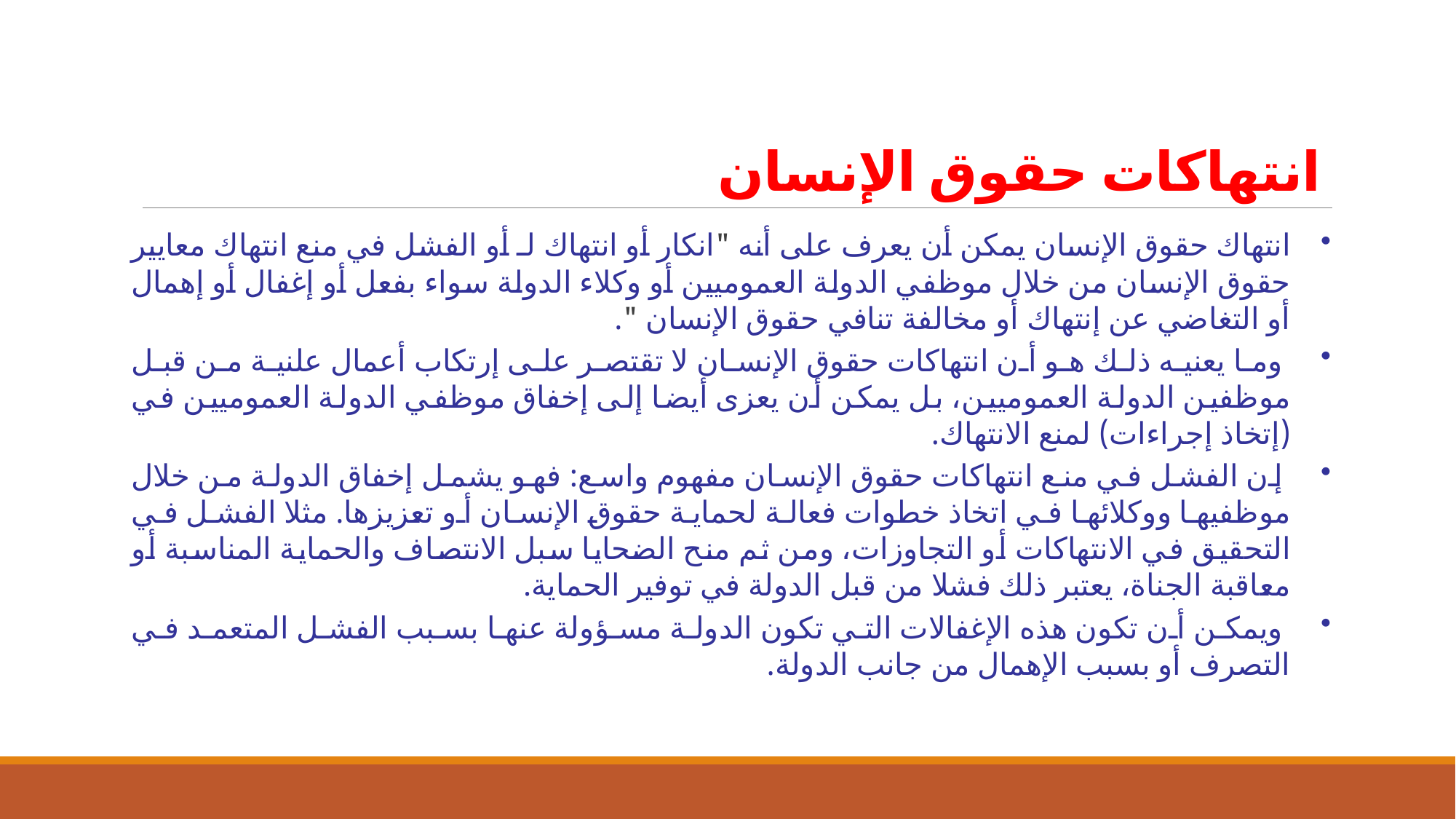

# انتهاكات حقوق الإنسان
انتهاك حقوق الإنسان يمكن أن يعرف على أنه "انكار أو انتهاك لـ أو الفشل في منع انتهاك معايير حقوق الإنسان من خلال موظفي الدولة العموميين أو وكلاء الدولة سواء بفعل أو إغفال أو إهمال أو التغاضي عن إنتهاك أو مخالفة تنافي حقوق الإنسان ".
 وما يعنيه ذلك هو أن انتهاكات حقوق الإنسان لا تقتصر على إرتكاب أعمال علنية من قبل موظفين الدولة العموميين، بل يمكن أن يعزى أيضا إلى إخفاق موظفي الدولة العموميين في (إتخاذ إجراءات) لمنع الانتهاك.
 إن الفشل في منع انتهاكات حقوق الإنسان مفهوم واسع: فهو يشمل إخفاق الدولة من خلال موظفيها ووكلائها في اتخاذ خطوات فعالة لحماية حقوق الإنسان أو تعزيزها. مثلا الفشل في التحقيق في الانتهاكات أو التجاوزات، ومن ثم منح الضحايا سبل الانتصاف والحماية المناسبة أو معاقبة الجناة، يعتبر ذلك فشلا من قبل الدولة في توفير الحماية.
 ویمکن أن تکون ھذه الإغفالات التي تکون الدولة مسؤولة عنھا بسبب الفشل المتعمد في التصرف أو بسبب الإھمال من جانب الدولة.